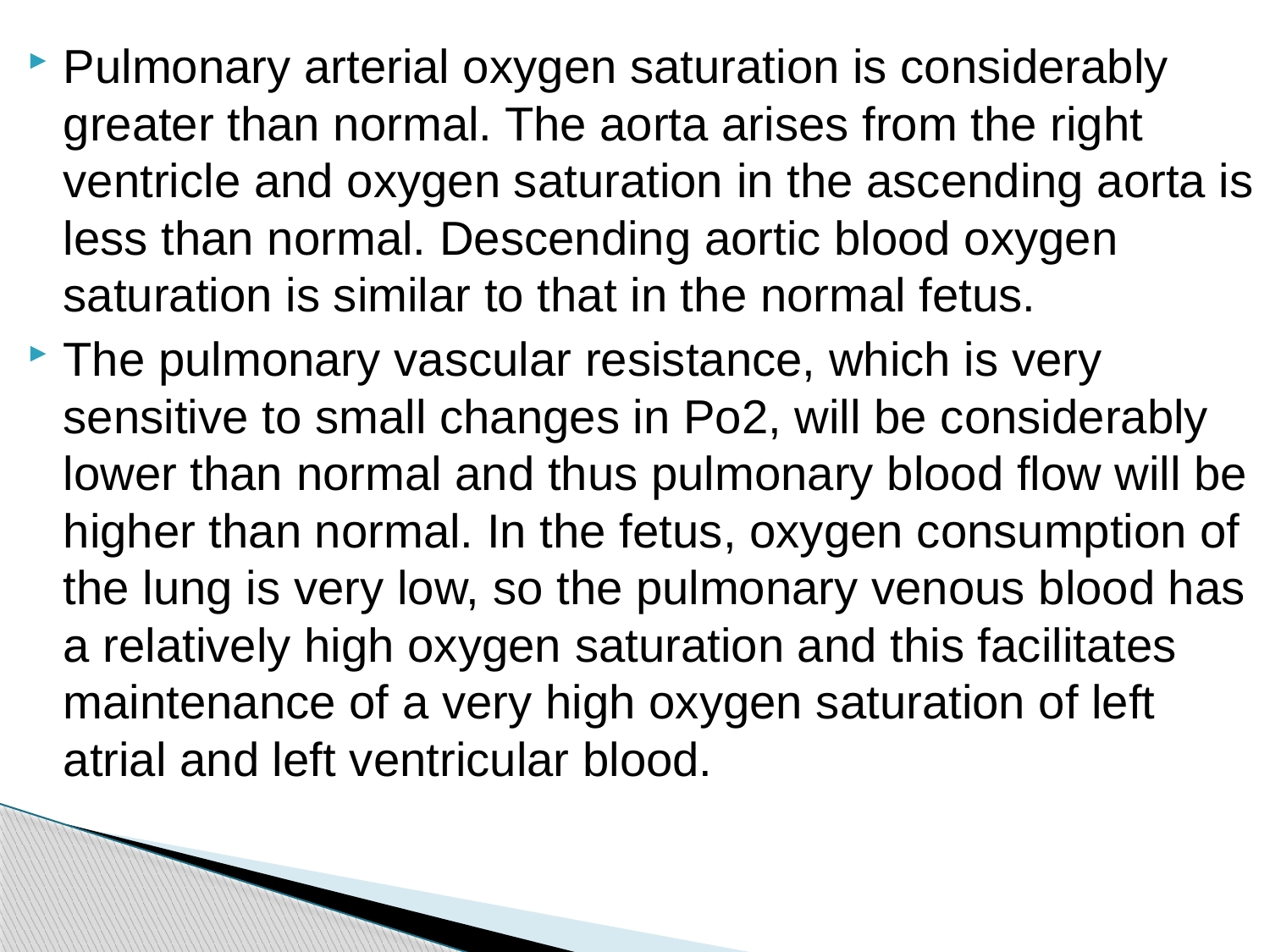

Pulmonary arterial oxygen saturation is considerably greater than normal. The aorta arises from the right ventricle and oxygen saturation in the ascending aorta is less than normal. Descending aortic blood oxygen saturation is similar to that in the normal fetus.
The pulmonary vascular resistance, which is very sensitive to small changes in Po2, will be considerably lower than normal and thus pulmonary blood flow will be higher than normal. In the fetus, oxygen consumption of the lung is very low, so the pulmonary venous blood has a relatively high oxygen saturation and this facilitates maintenance of a very high oxygen saturation of left atrial and left ventricular blood.

#